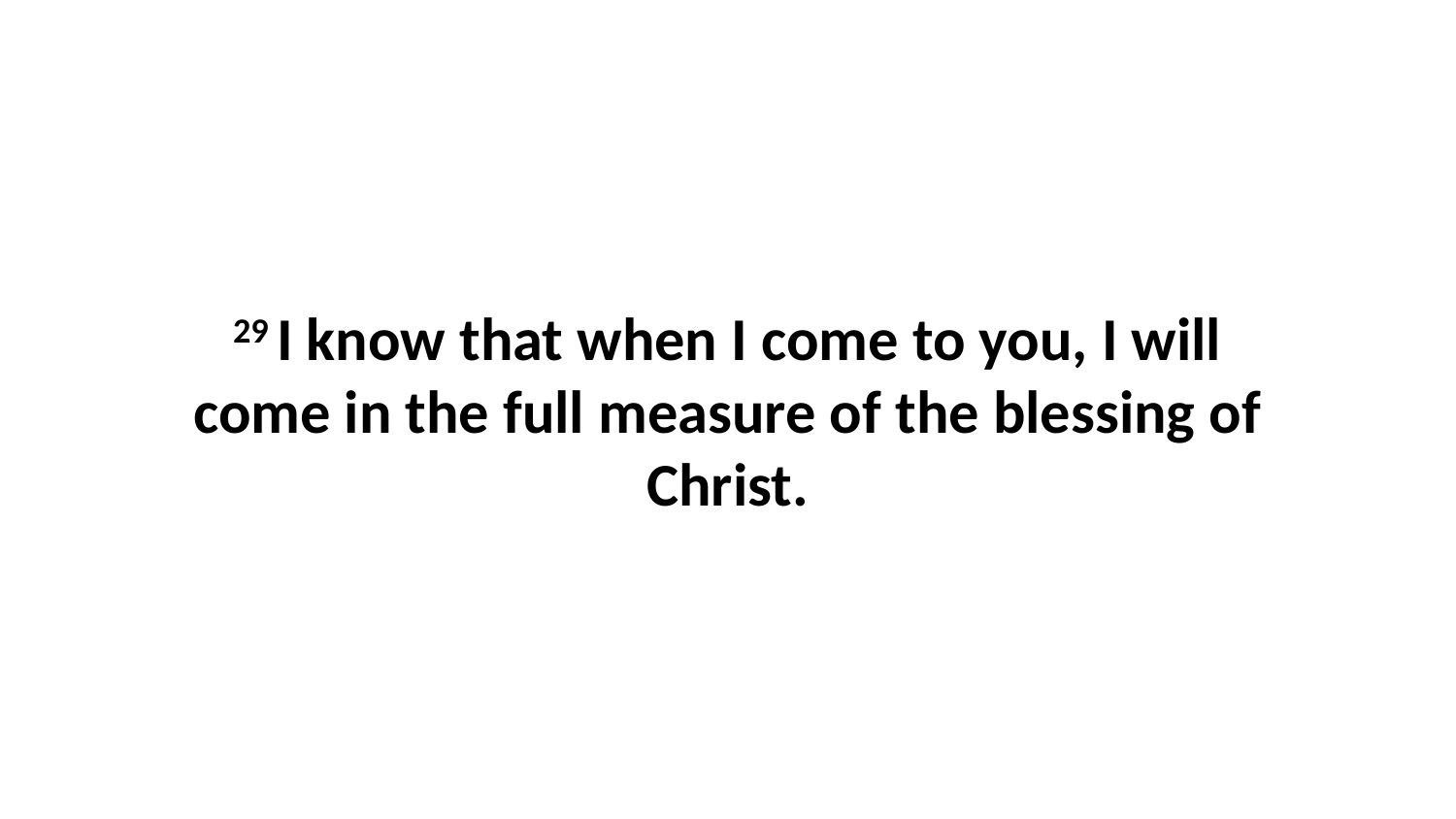

29 I know that when I come to you, I will come in the full measure of the blessing of Christ.